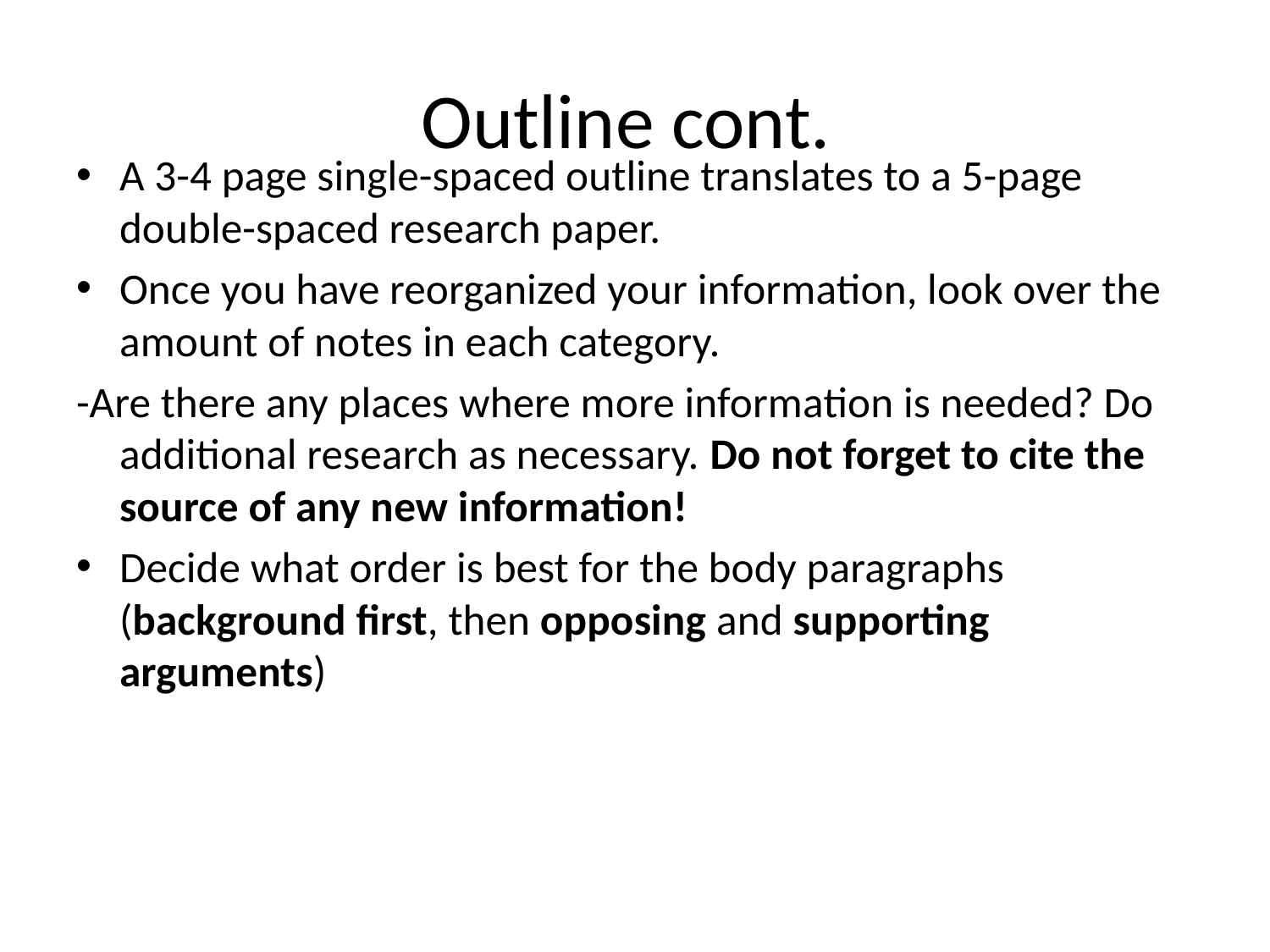

# Outline cont.

A 3-4 page single-spaced outline translates to a 5-page double-spaced research paper.
Once you have reorganized your information, look over the amount of notes in each category.
-Are there any places where more information is needed? Do additional research as necessary. Do not forget to cite the source of any new information!
Decide what order is best for the body paragraphs (background first, then opposing and supporting arguments)